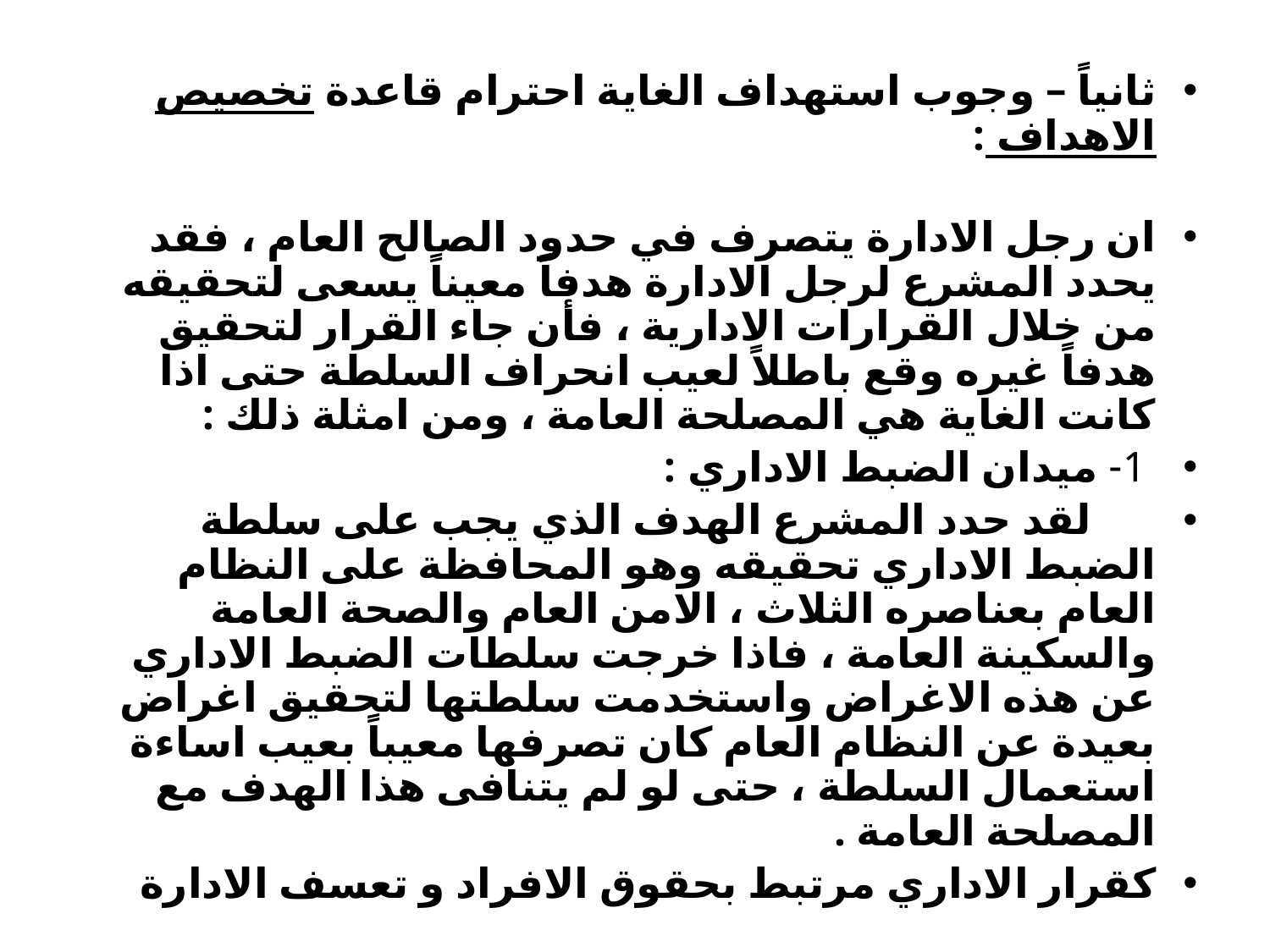

ثانياً – وجوب استهداف الغاية احترام قاعدة تخصيص الاهداف :
ان رجل الادارة يتصرف في حدود الصالح العام ، فقد يحدد المشرع لرجل الادارة هدفاً معيناً يسعى لتحقيقه من خلال القرارات الادارية ، فأن جاء القرار لتحقيق هدفاً غيره وقع باطلاً لعيب انحراف السلطة حتى اذا كانت الغاية هي المصلحة العامة ، ومن امثلة ذلك :
 1- ميدان الضبط الاداري :
      لقد حدد المشرع الهدف الذي يجب على سلطة الضبط الاداري تحقيقه وهو المحافظة على النظام العام بعناصره الثلاث ، الامن العام والصحة العامة والسكينة العامة ، فاذا خرجت سلطات الضبط الاداري عن هذه الاغراض واستخدمت سلطتها لتحقيق اغراض بعيدة عن النظام العام كان تصرفها معيباً بعيب اساءة استعمال السلطة ، حتى لو لم يتنافى هذا الهدف مع المصلحة العامة .
كقرار الاداري مرتبط بحقوق الافراد و تعسف الادارة